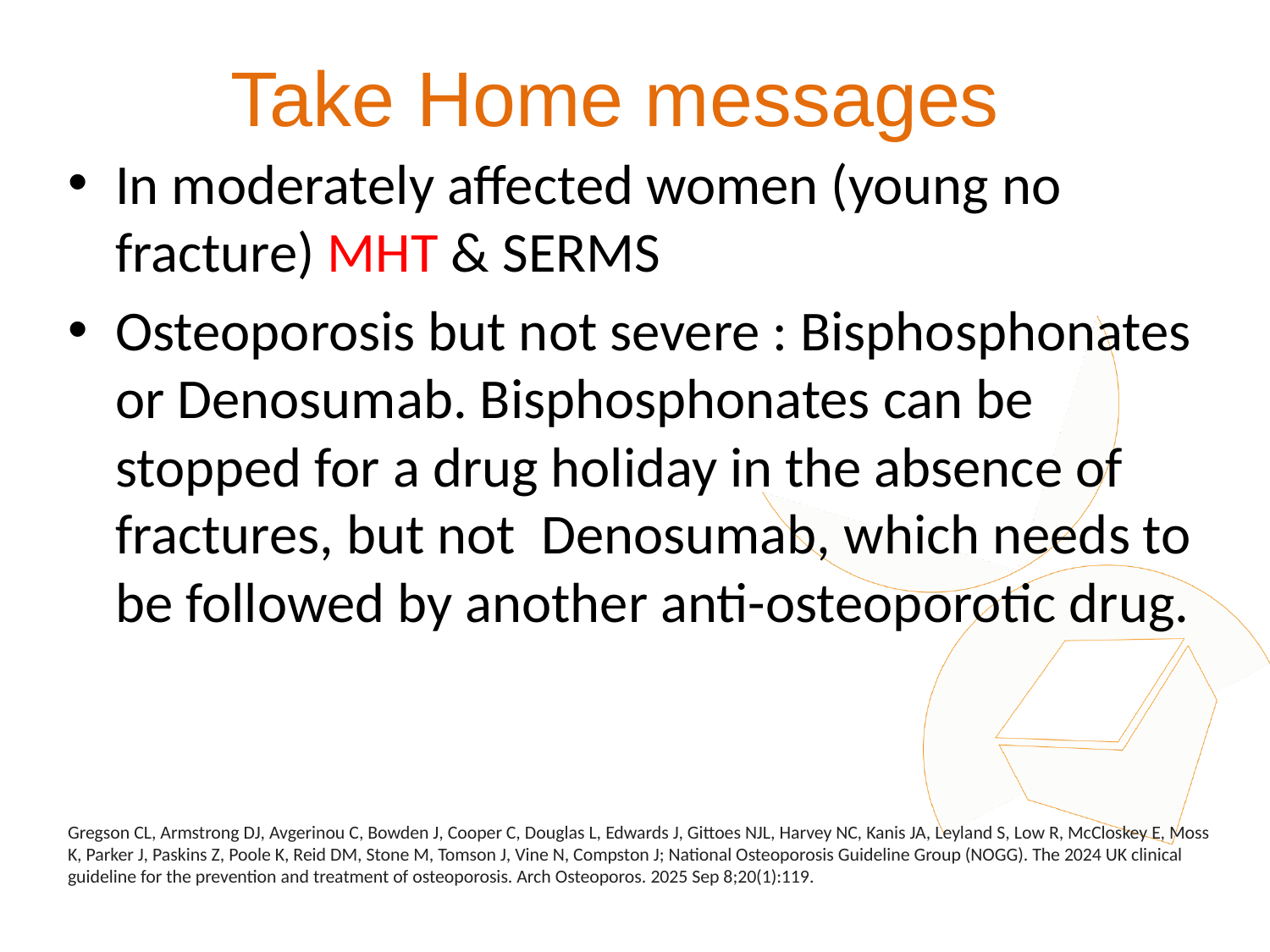

# Take Home messages

In moderately affected women (young no fracture) MHT & SERMS
Osteoporosis but not severe : Bisphosphonates or Denosumab. Bisphosphonates can be stopped for a drug holiday in the absence of fractures, but not  Denosumab, which needs to be followed by another anti-osteoporotic drug.

Gregson CL, Armstrong DJ, Avgerinou C, Bowden J, Cooper C, Douglas L, Edwards J, Gittoes NJL, Harvey NC, Kanis JA, Leyland S, Low R, McCloskey E, Moss K, Parker J, Paskins Z, Poole K, Reid DM, Stone M, Tomson J, Vine N, Compston J; National Osteoporosis Guideline Group (NOGG). The 2024 UK clinical guideline for the prevention and treatment of osteoporosis. Arch Osteoporos. 2025 Sep 8;20(1):119.